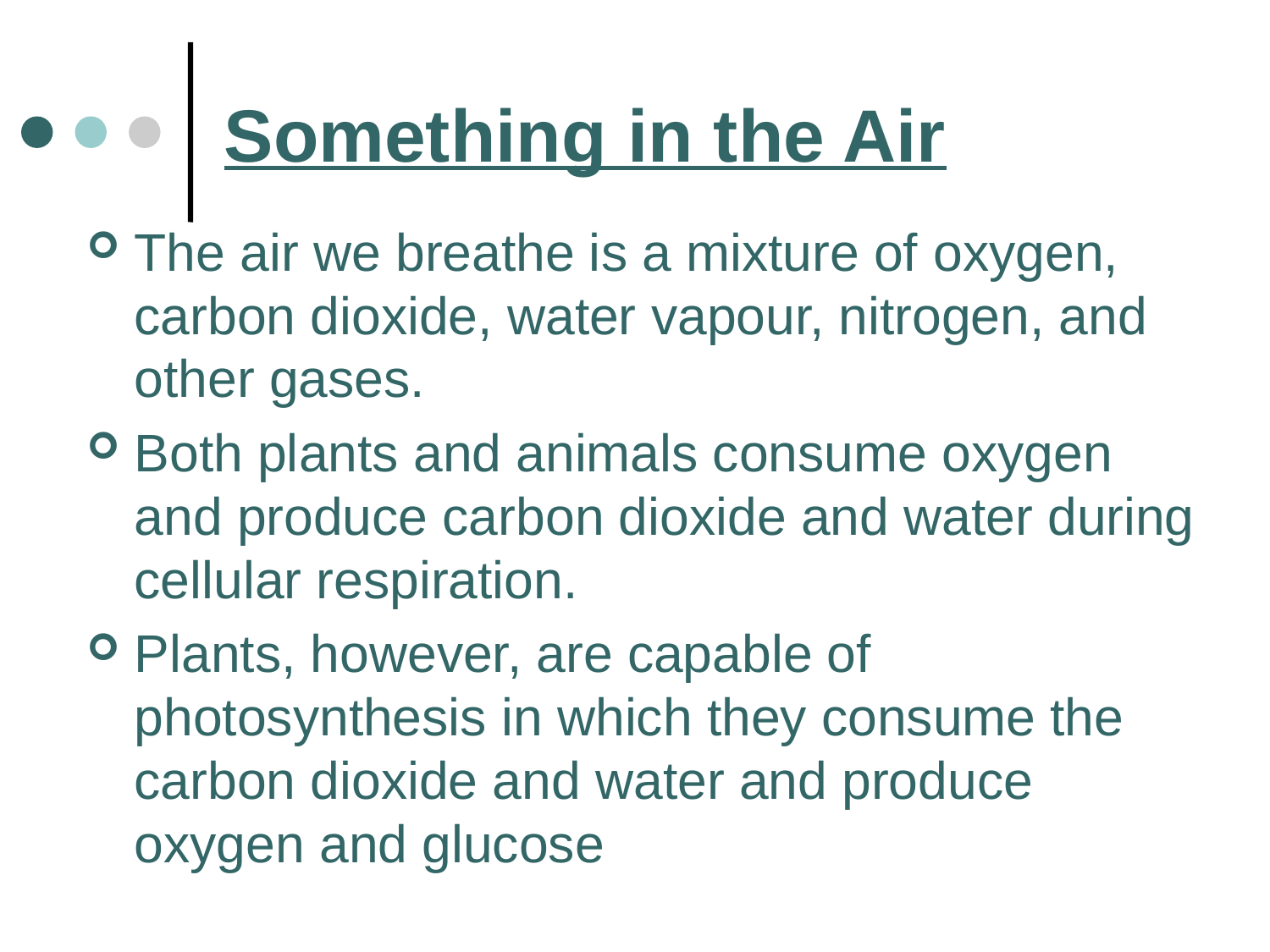

# Something in the Air
The air we breathe is a mixture of oxygen, carbon dioxide, water vapour, nitrogen, and other gases.
Both plants and animals consume oxygen and produce carbon dioxide and water during cellular respiration.
Plants, however, are capable of photosynthesis in which they consume the carbon dioxide and water and produce oxygen and glucose